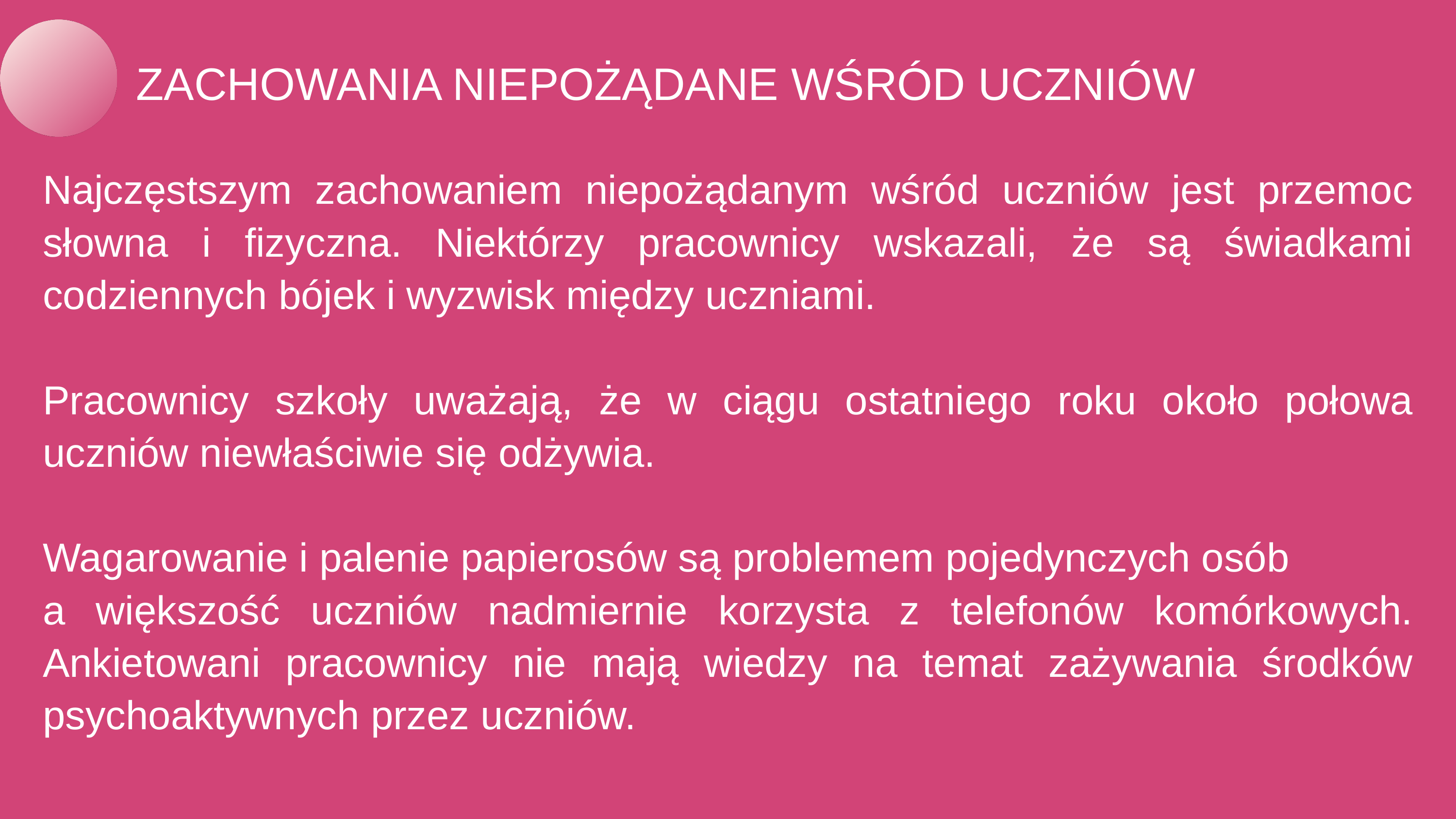

ZACHOWANIA NIEPOŻĄDANE WŚRÓD UCZNIÓW
Najczęstszym zachowaniem niepożądanym wśród uczniów jest przemoc słowna i fizyczna. Niektórzy pracownicy wskazali, że są świadkami codziennych bójek i wyzwisk między uczniami.

Pracownicy szkoły uważają, że w ciągu ostatniego roku około połowa uczniów niewłaściwie się odżywia.

Wagarowanie i palenie papierosów są problemem pojedynczych osób
a większość uczniów nadmiernie korzysta z telefonów komórkowych. Ankietowani pracownicy nie mają wiedzy na temat zażywania środków psychoaktywnych przez uczniów.